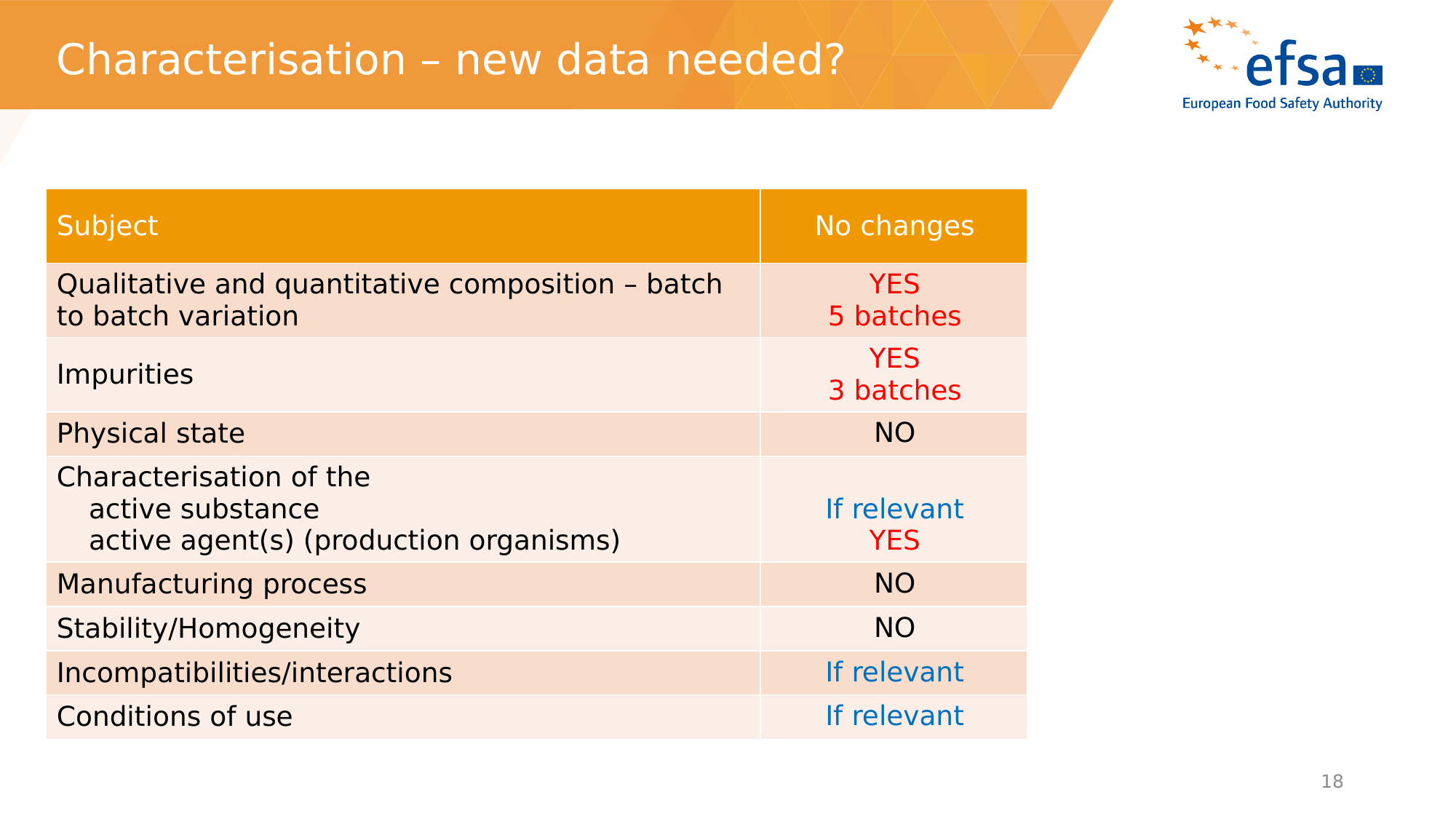

# Characterisation – new data needed?

| Subject | No changes | Changes composition, manufacturing,… |
| --- | --- | --- |
| Qualitative and quantitative composition – batch to batch variation | YES 5 batches | YES 5 batches |
| Impurities | YES 3 batches | YES 3 batches |
| Physical state | NO | Depending on change |
| Characterisation of the active substance active agent(s) (production organisms) | If relevant YES | If relevant YES |
| Manufacturing process | NO | YES |
| Stability/Homogeneity | NO | Depending on change |
| Incompatibilities/interactions | If relevant | If relevant |
| Conditions of use | If relevant | If relevant |
18